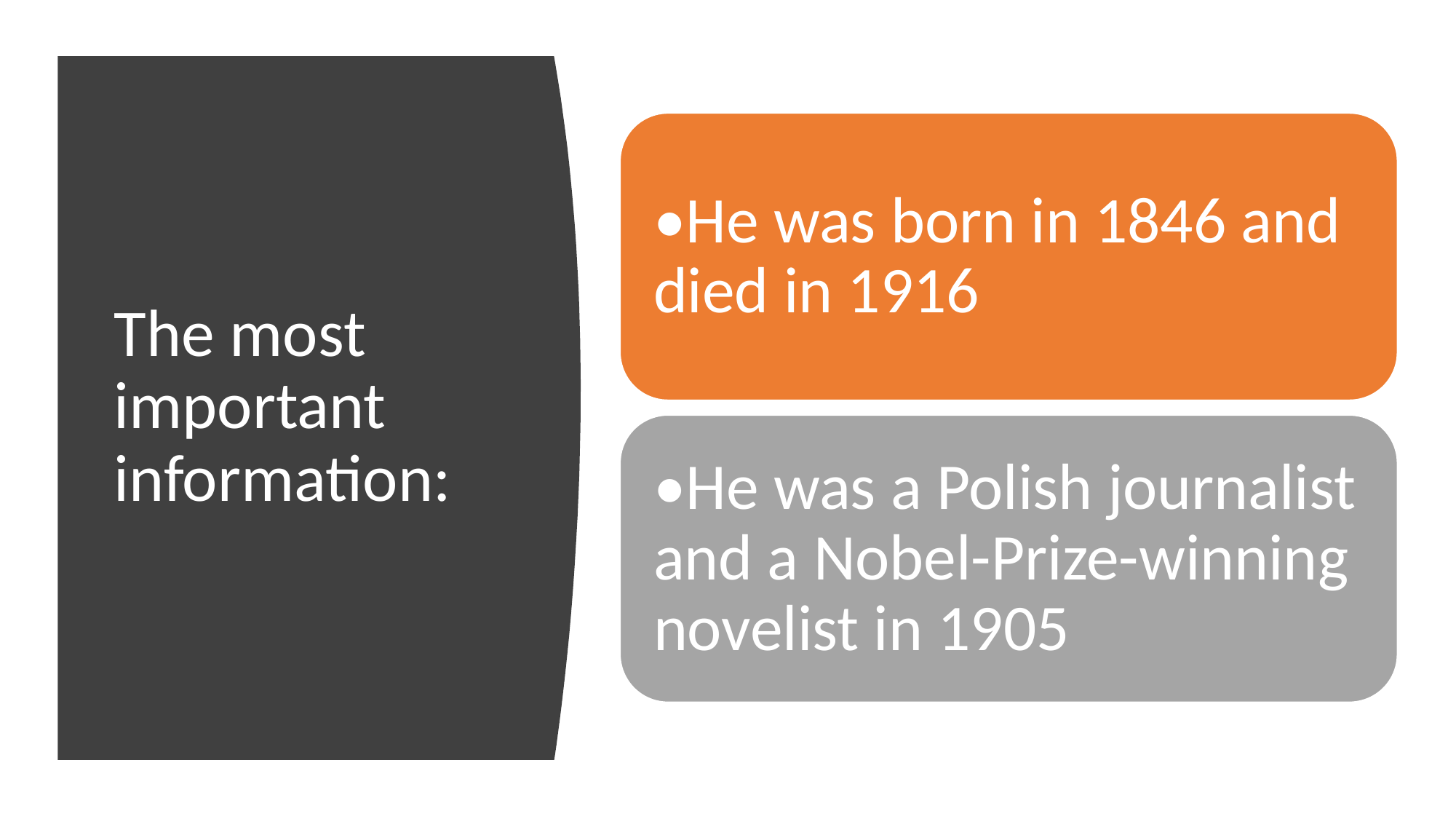

•He was born in 1846 and died in 1916
•He was a Polish journalist and a Nobel-Prize-winning novelist in 1905

# The most important information: